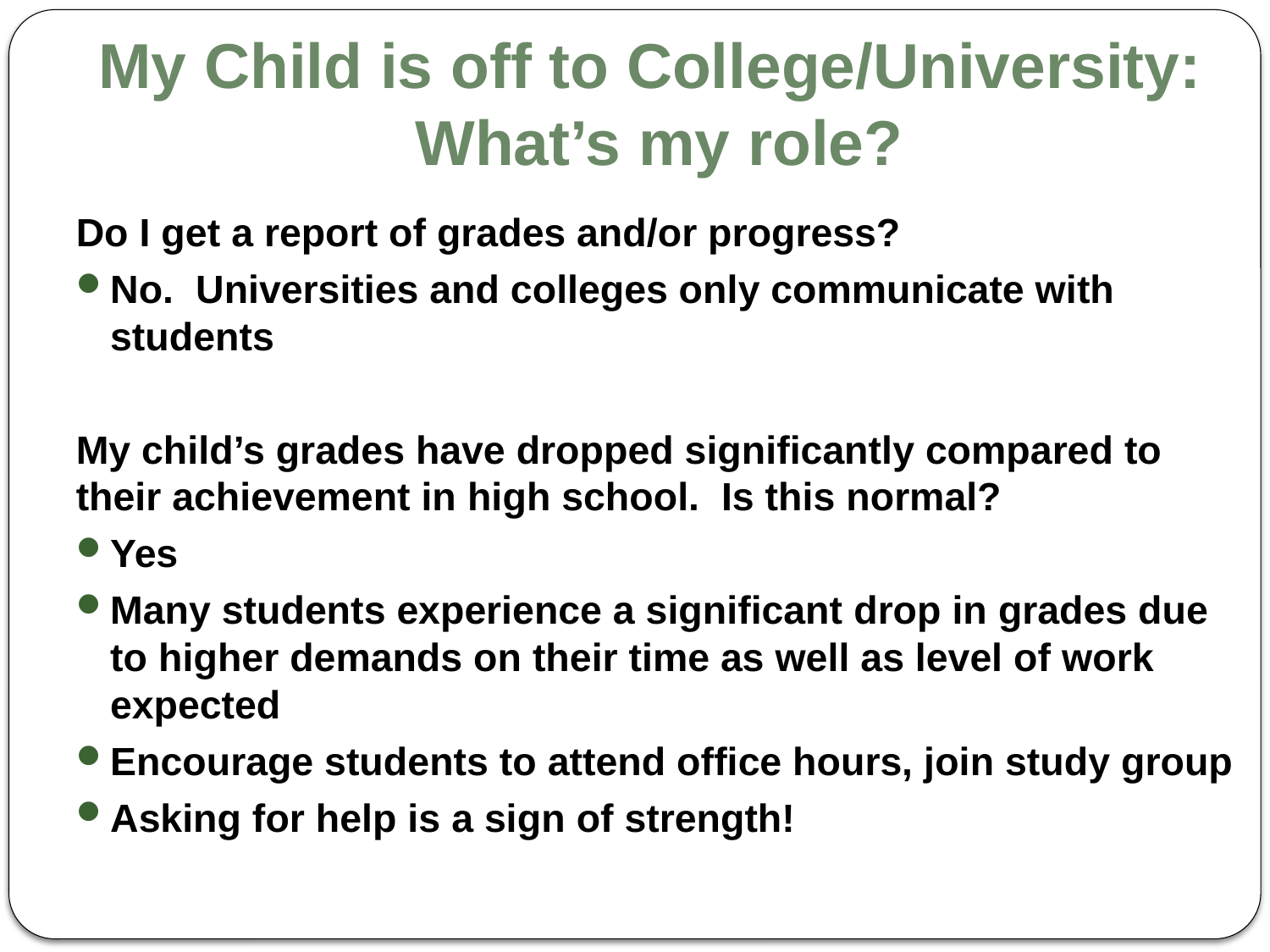

# My Child is off to College/University: What’s my role?
Do I get a report of grades and/or progress?
No.  Universities and colleges only communicate with students

My child’s grades have dropped significantly compared to their achievement in high school.  Is this normal?
Yes
Many students experience a significant drop in grades due to higher demands on their time as well as level of work expected
Encourage students to attend office hours, join study group
Asking for help is a sign of strength!